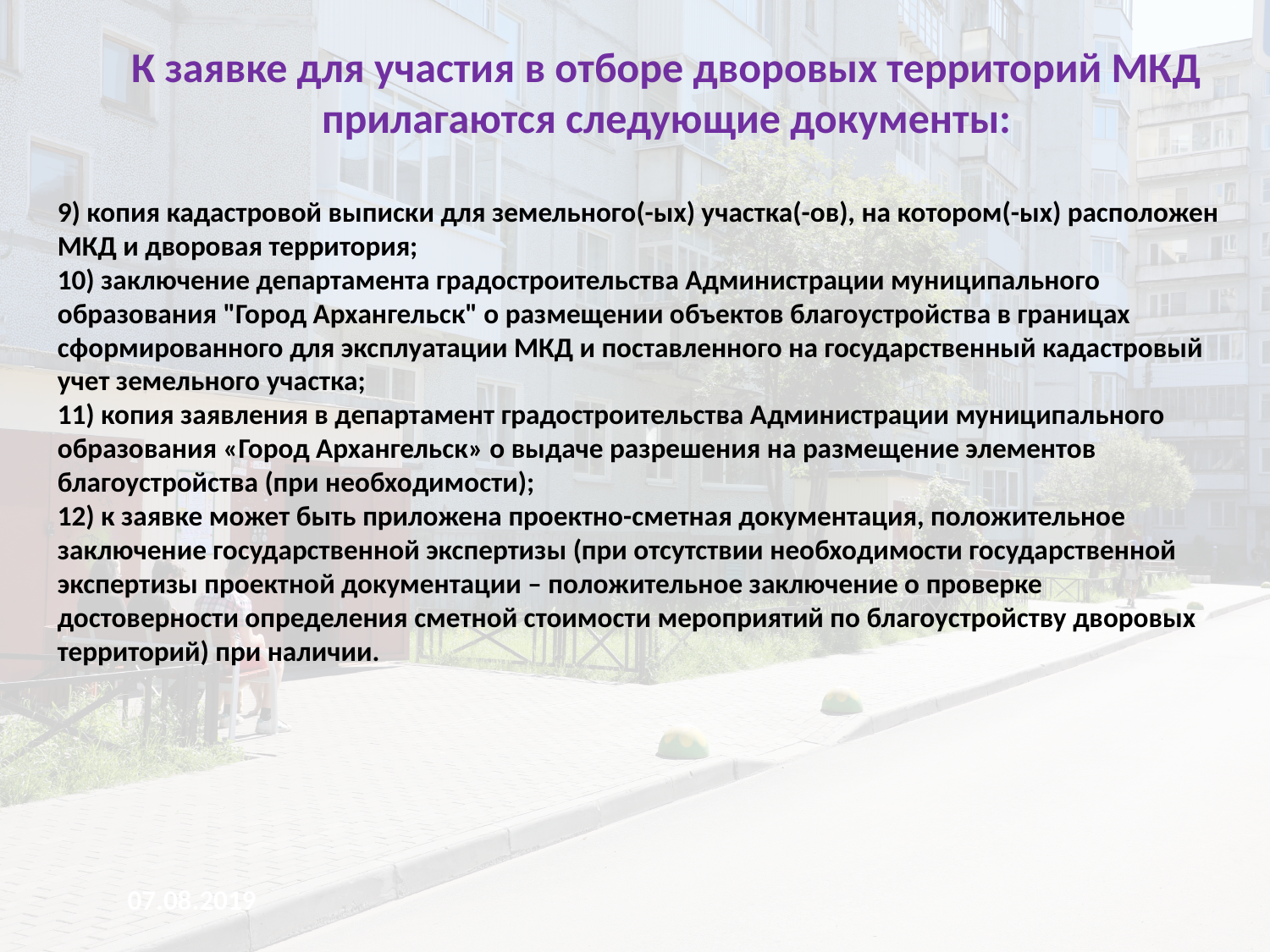

# К заявке для участия в отборе дворовых территорий МКД прилагаются следующие документы:
9) копия кадастровой выписки для земельного(-ых) участка(-ов), на котором(-ых) расположен МКД и дворовая территория;
10) заключение департамента градостроительства Администрации муниципального образования "Город Архангельск" о размещении объектов благоустройства в границах сформированного для эксплуатации МКД и поставленного на государственный кадастровый учет земельного участка;
11) копия заявления в департамент градостроительства Администрации муниципального образования «Город Архангельск» о выдаче разрешения на размещение элементов благоустройства (при необходимости);
12) к заявке может быть приложена проектно-сметная документация, положительное заключение государственной экспертизы (при отсутствии необходимости государственной экспертизы проектной документации – положительное заключение о проверке достоверности определения сметной стоимости мероприятий по благоустройству дворовых территорий) при наличии.
07.08.2019